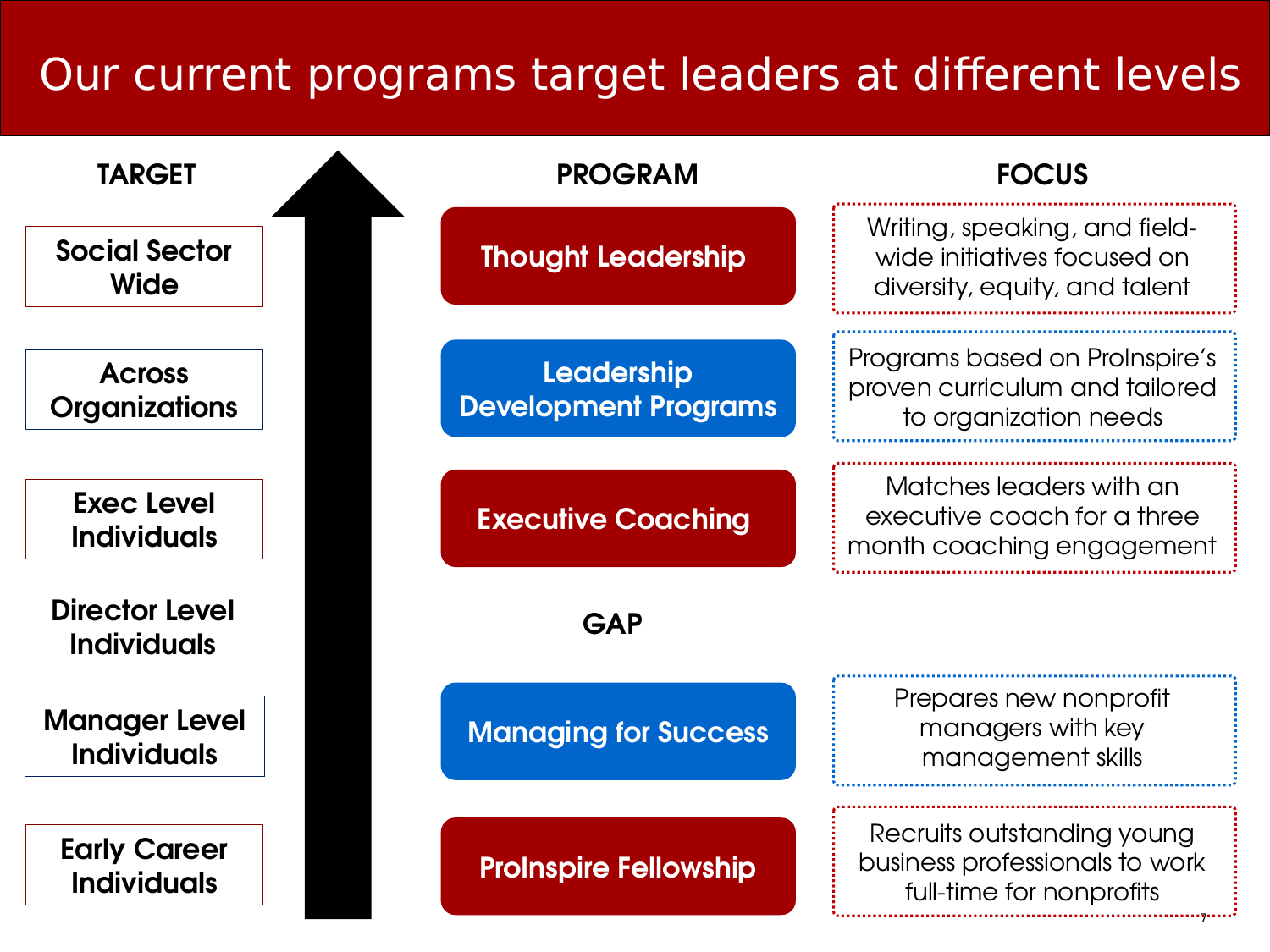

# Our current programs target leaders at different levels

TARGET
PROGRAM
FOCUS

Writing, speaking, and field-wide initiatives focused on diversity, equity, and talent
Thought Leadership
Social Sector Wide

Programs based on ProInspire’s proven curriculum and tailored to organization needs
Leadership Development Programs
Across Organizations

Matches leaders with an executive coach for a three month coaching engagement
Executive Coaching
Exec Level Individuals
Director Level Individuals
GAP
Prepares new nonprofit managers with key management skills

Managing for Success
Manager Level Individuals

Recruits outstanding young business professionals to work full-time for nonprofits
ProInspire Fellowship
Early Career Individuals